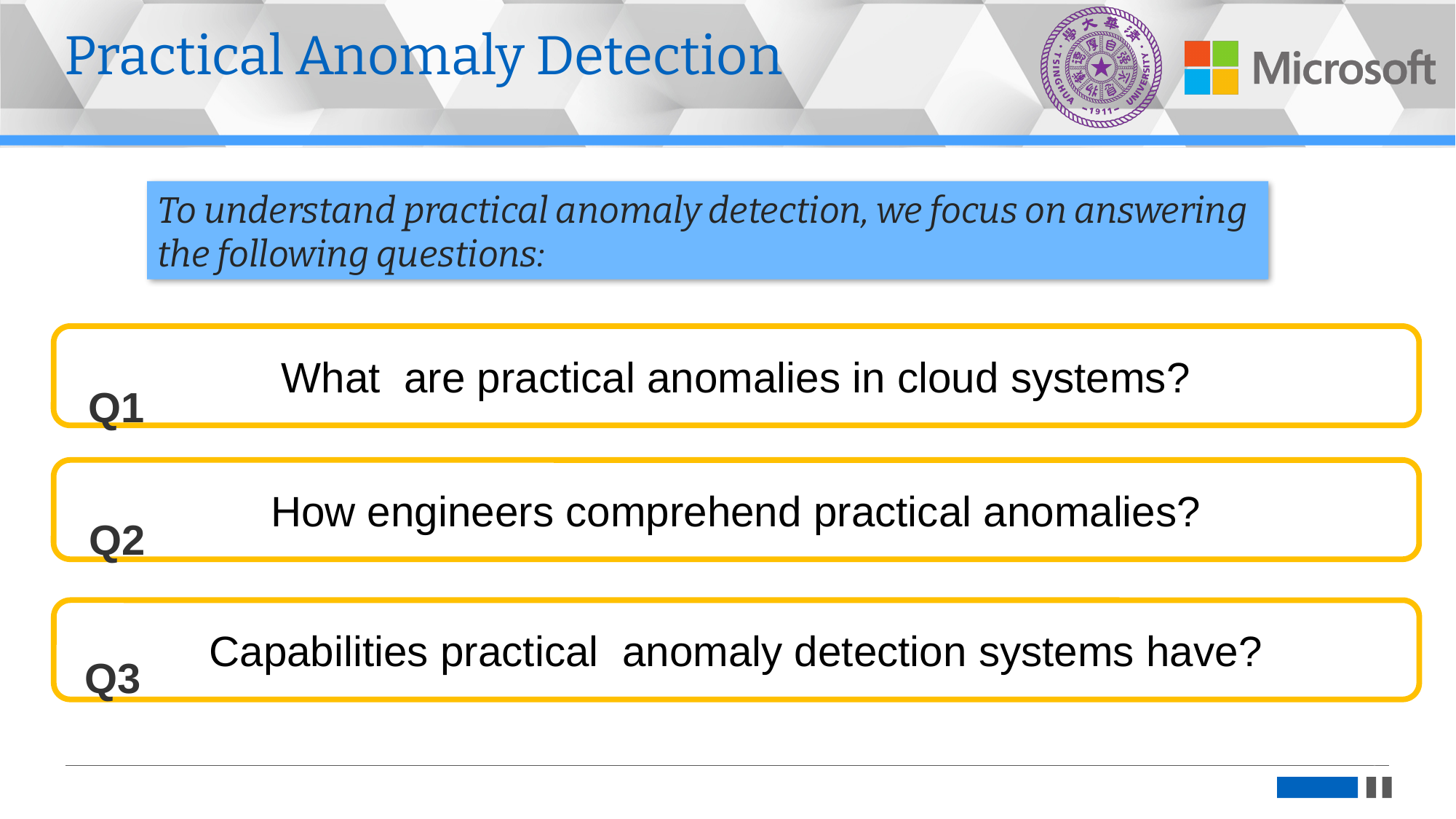

Practical Anomaly Detection

To understand practical anomaly detection, we focus on answering the following questions:
What  are practical anomalies in cloud systems?
Q1
How engineers comprehend practical anomalies?
Q2
Capabilities practical  anomaly detection systems have?
Q3
8